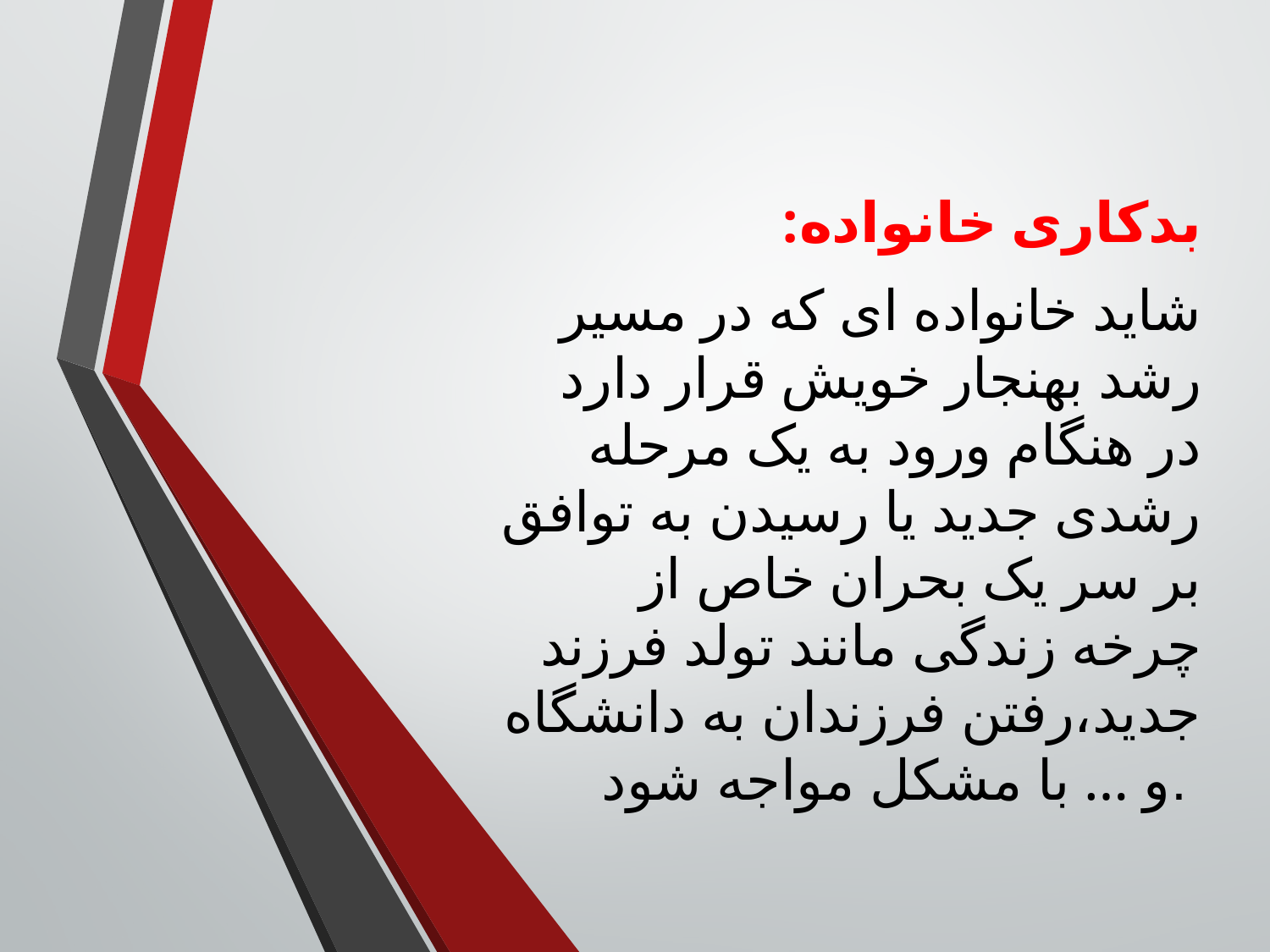

بدکاری خانواده:
شاید خانواده ای که در مسیر رشد بهنجار خویش قرار دارد در هنگام ورود به یک مرحله رشدی جدید یا رسیدن به توافق بر سر یک بحران خاص از چرخه زندگی مانند تولد فرزند جدید،رفتن فرزندان به دانشگاه و … با مشکل مواجه شود.